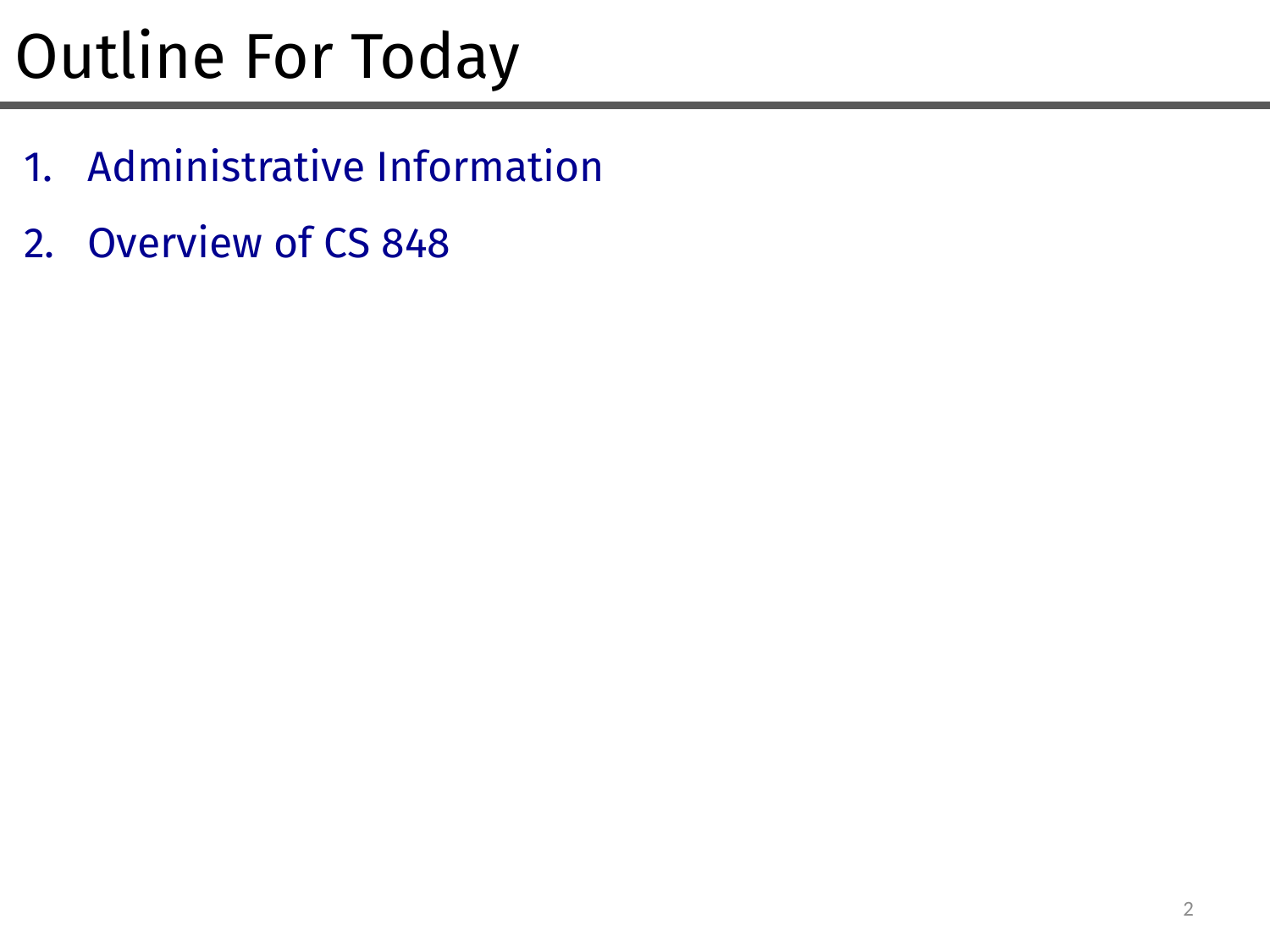

Outline For Today
Administrative Information
Overview of CS 848
2